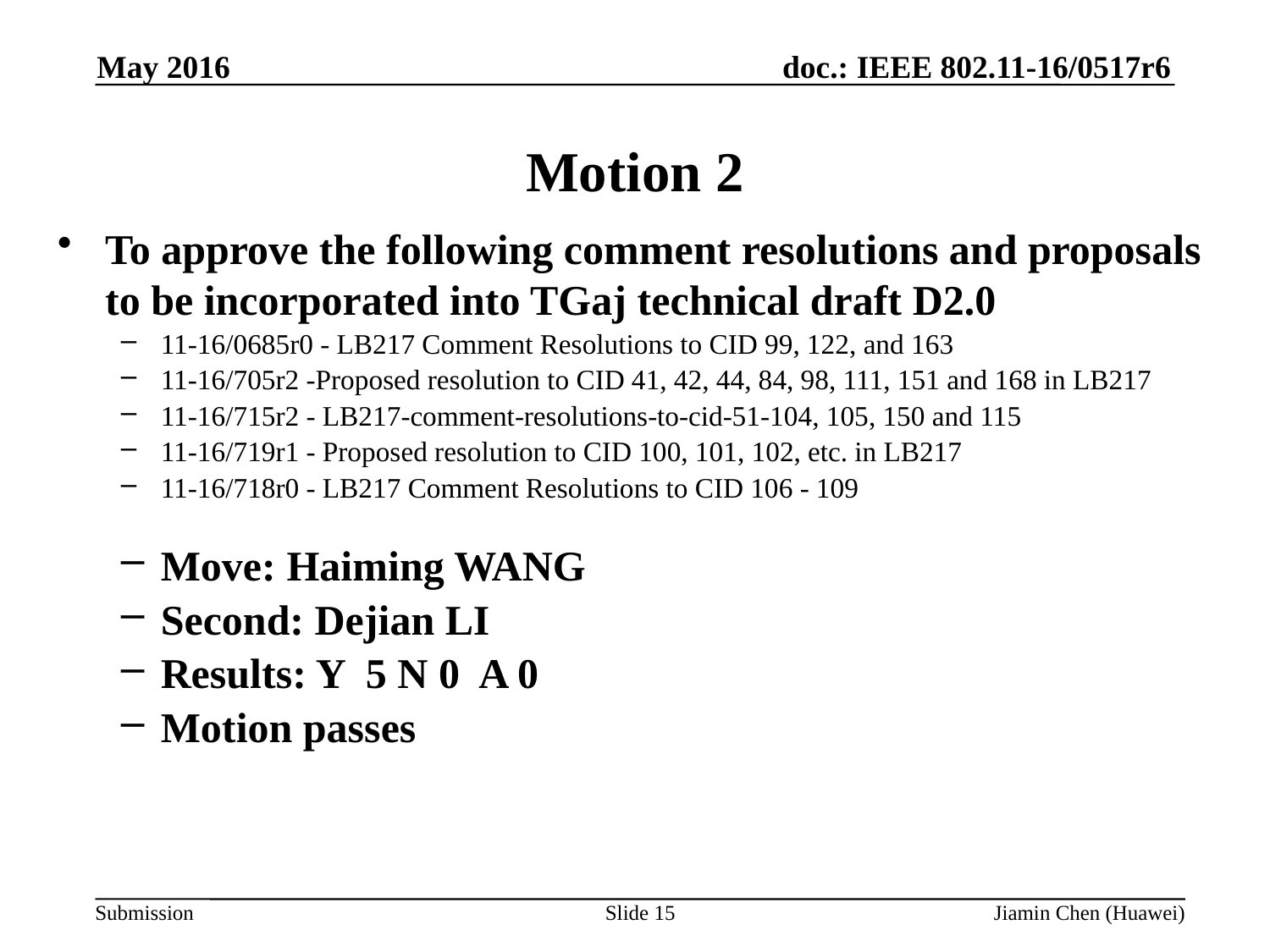

May 2016
# Motion 2
To approve the following comment resolutions and proposals to be incorporated into TGaj technical draft D2.0
11-16/0685r0 - LB217 Comment Resolutions to CID 99, 122, and 163
11-16/705r2 -Proposed resolution to CID 41, 42, 44, 84, 98, 111, 151 and 168 in LB217
11-16/715r2 - LB217-comment-resolutions-to-cid-51-104, 105, 150 and 115
11-16/719r1 - Proposed resolution to CID 100, 101, 102, etc. in LB217
11-16/718r0 - LB217 Comment Resolutions to CID 106 - 109

Move: Haiming WANG
Second: Dejian LI
Results: Y  5 N 0  A 0
Motion passes
Slide 15
Jiamin Chen (Huawei)